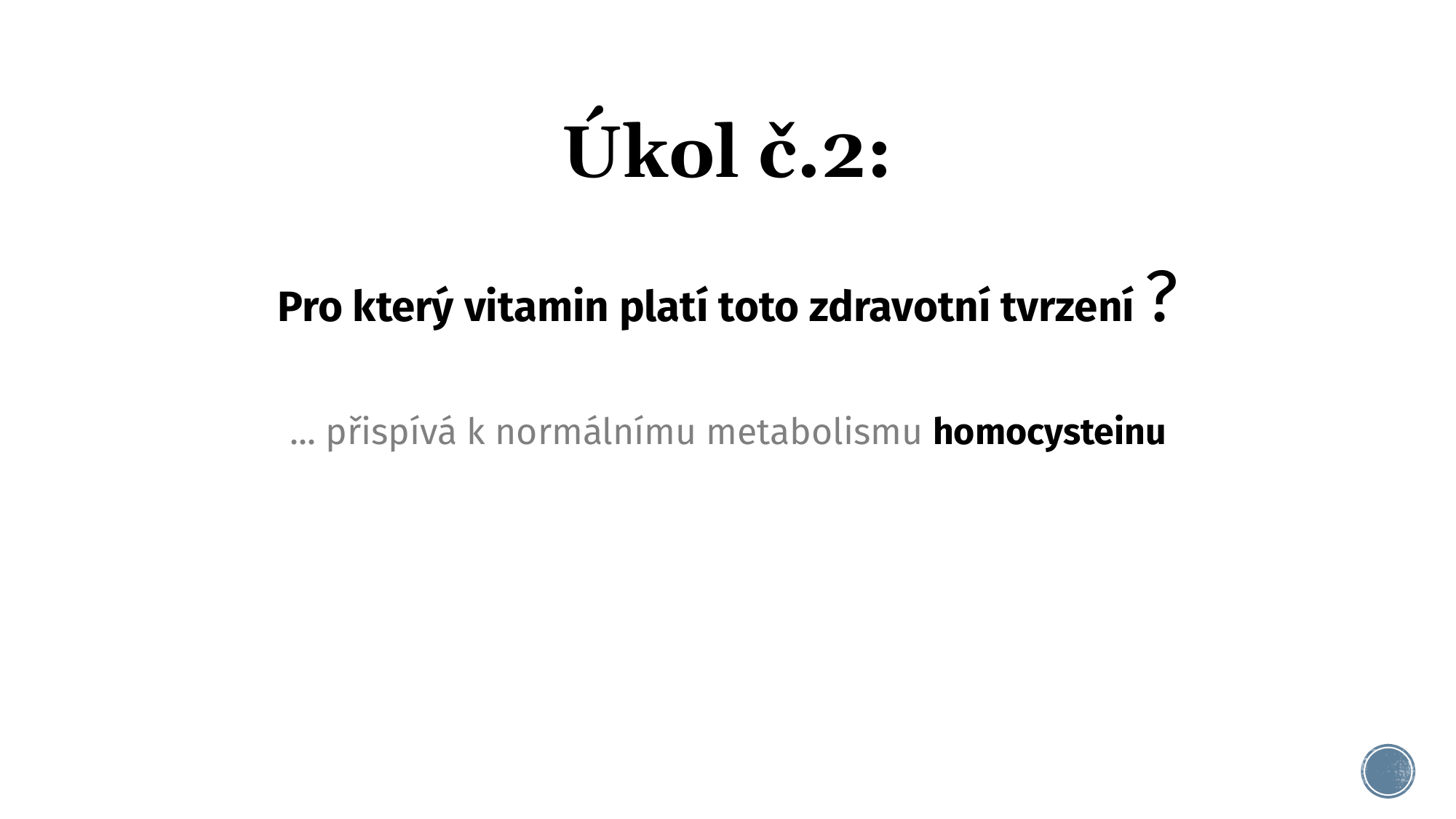

# Úkol č.2:
Pro který vitamin platí toto zdravotní tvrzení ?

... přispívá k normálnímu metabolismu homocysteinu